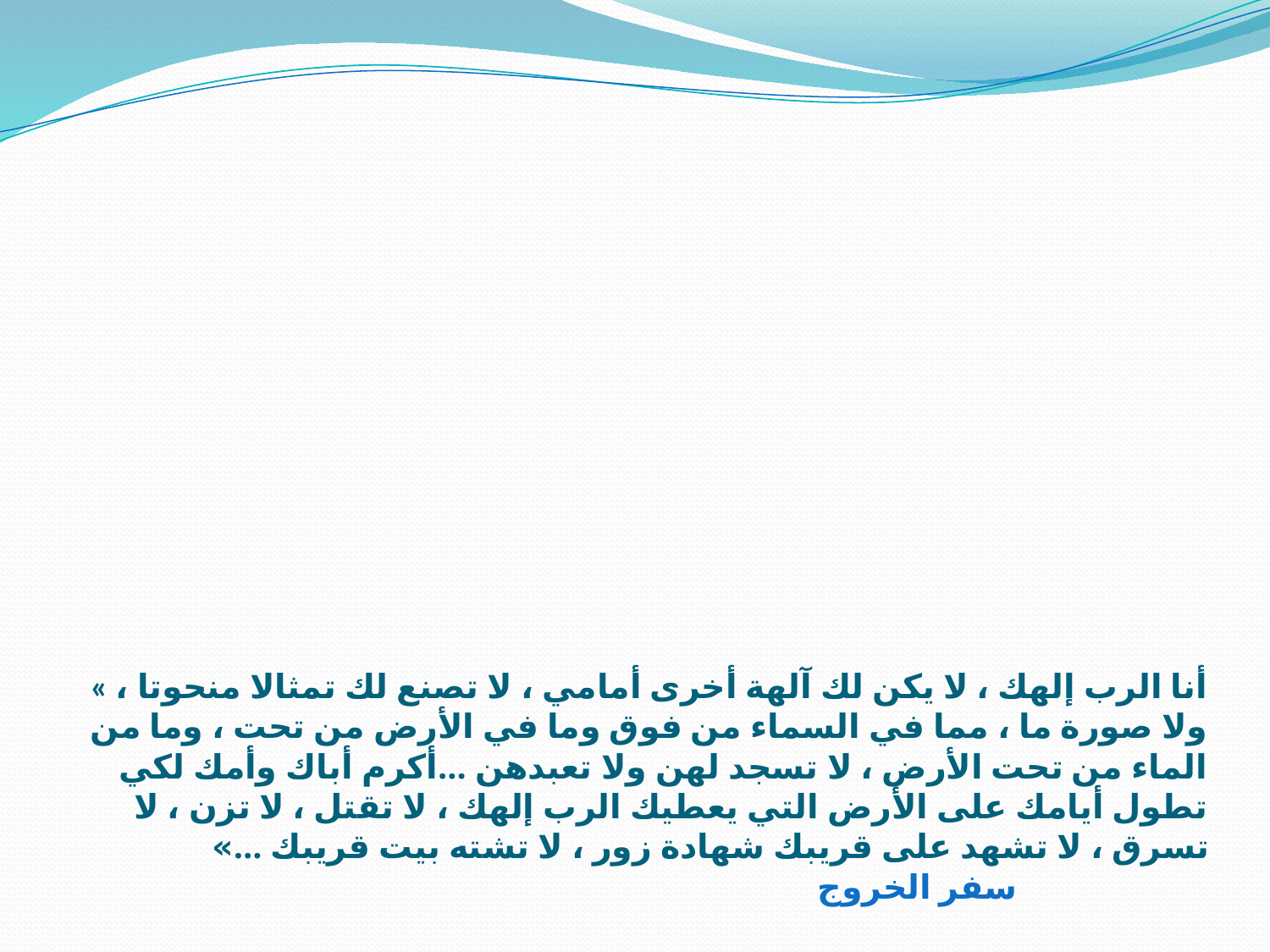

# « أنا الرب إلهك ، لا يكن لك آلهة أخرى أمامي ، لا تصنع لك تمثالا منحوتا ، ولا صورة ما ، مما في السماء من فوق وما في الأرض من تحت ، وما من الماء من تحت الأرض ، لا تسجد لهن ولا تعبدهن ...أكرم أباك وأمك لكي تطول أيامك على الأرض التي يعطيك الرب إلهك ، لا تقتل ، لا تزن ، لا تسرق ، لا تشهد على قريبك شهادة زور ، لا تشته بيت قريبك ...» سفر الخروج